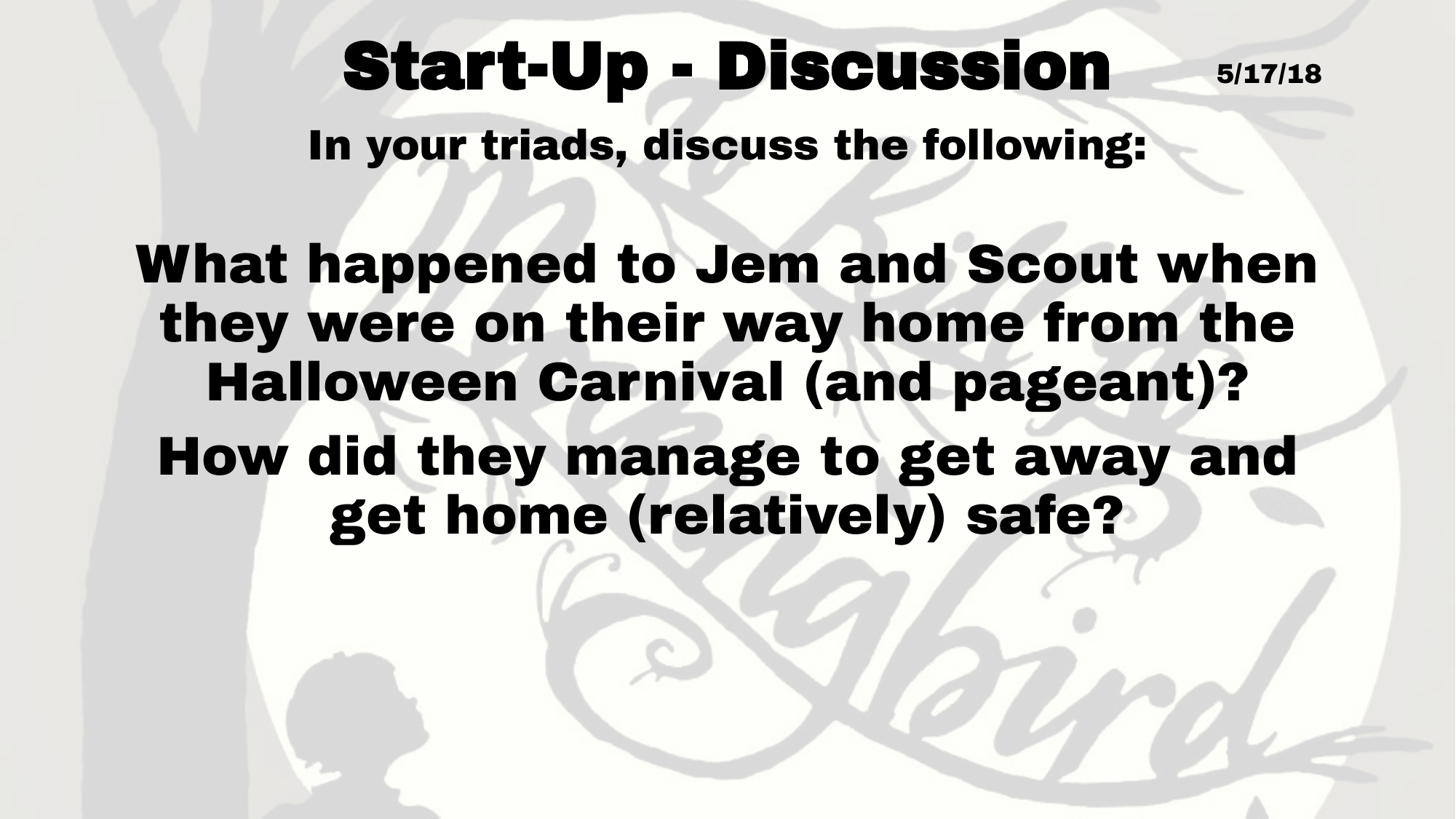

# Start-Up - Discussion
5/17/18
In your triads, discuss the following:

What happened to Jem and Scout when they were on their way home from the Halloween Carnival (and pageant)?
How did they manage to get away and get home (relatively) safe?